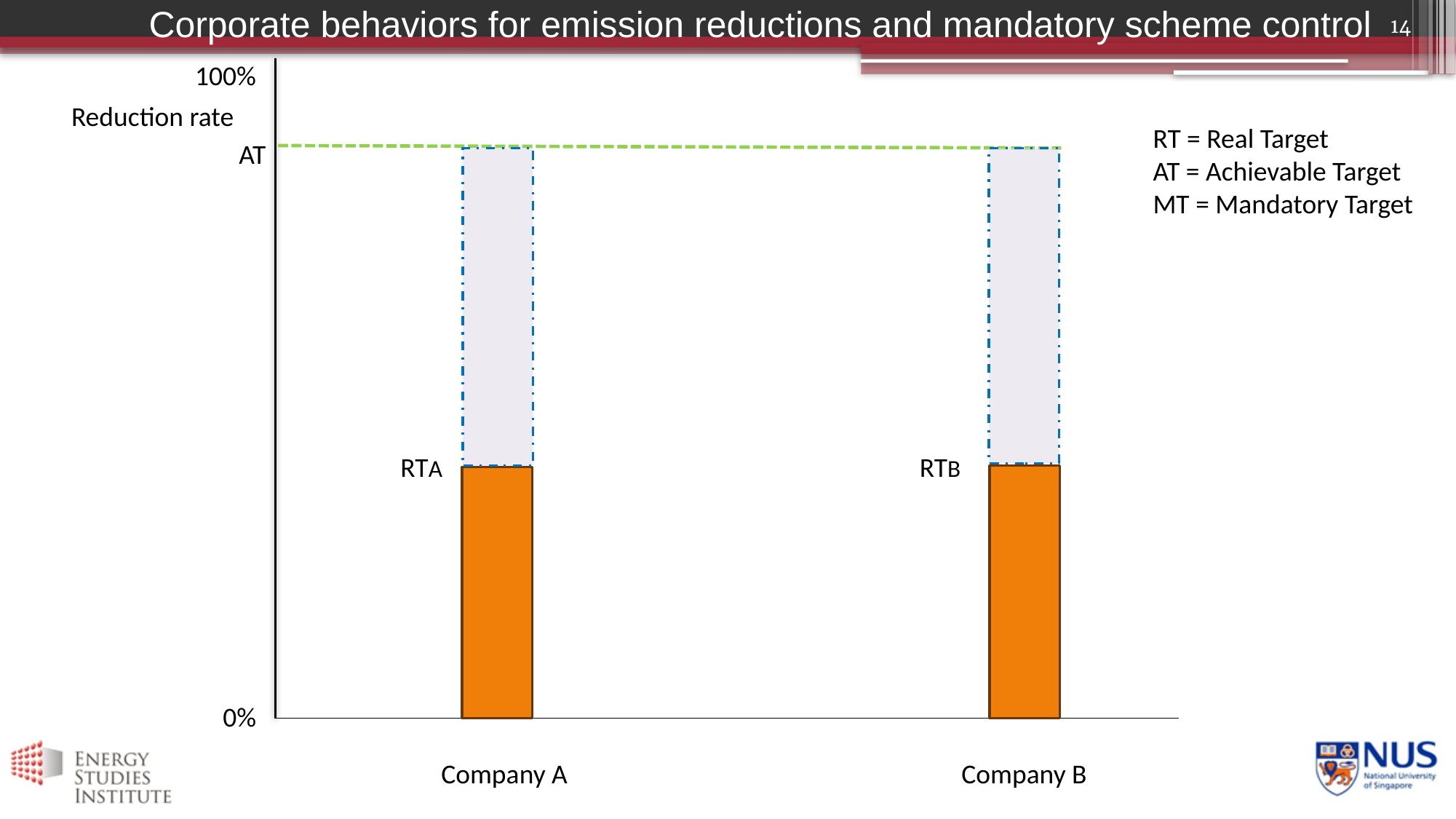

Corporate behaviors for emission reductions and mandatory scheme control
14
100%
Reduction rate
RT = Real Target
AT = Achievable Target
MT = Mandatory Target

AT

RTA
RTB

0%
Company A
Company B